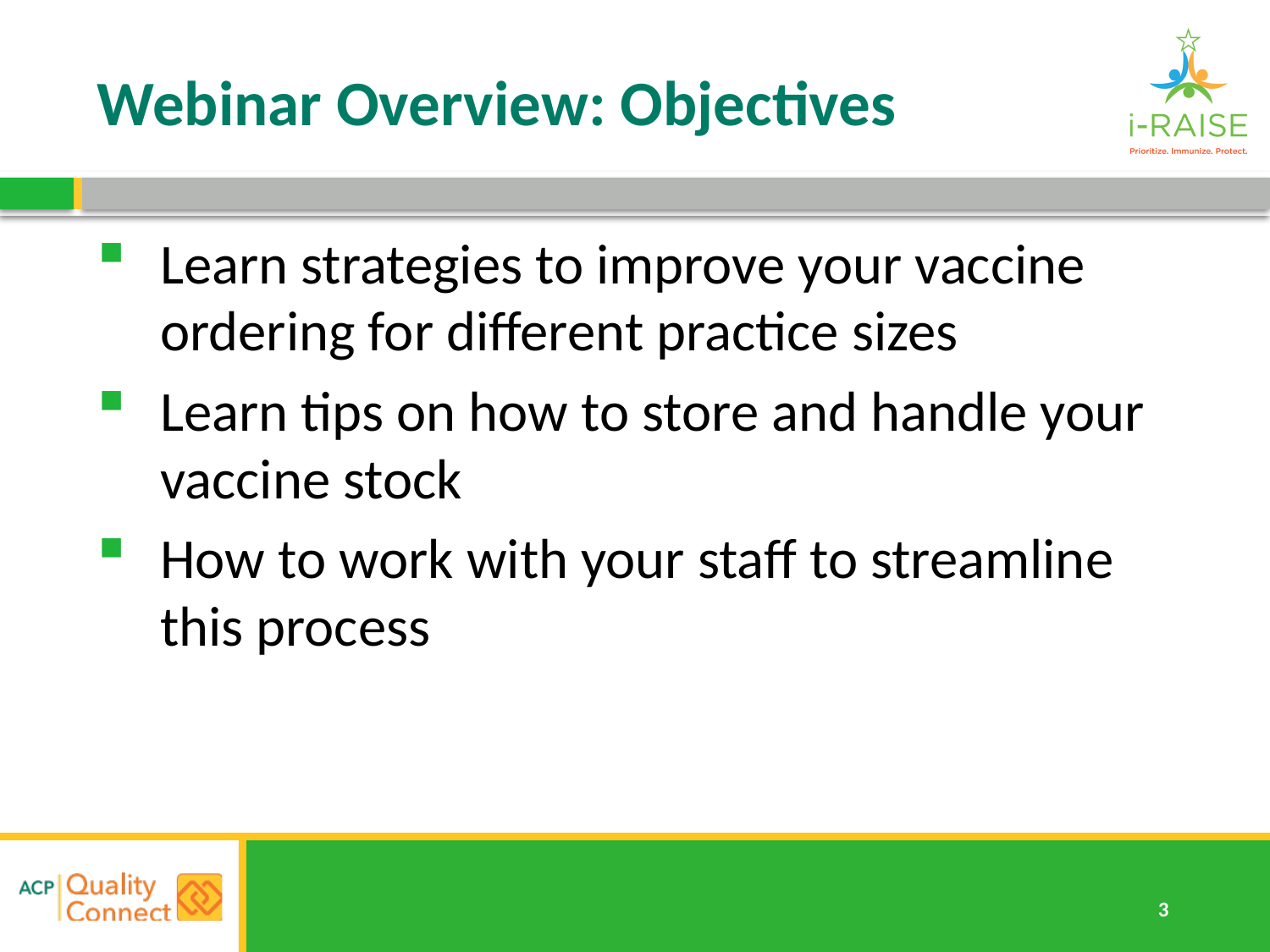

# Webinar Overview: Objectives
Learn strategies to improve your vaccine ordering for different practice sizes
Learn tips on how to store and handle your vaccine stock
How to work with your staff to streamline this process